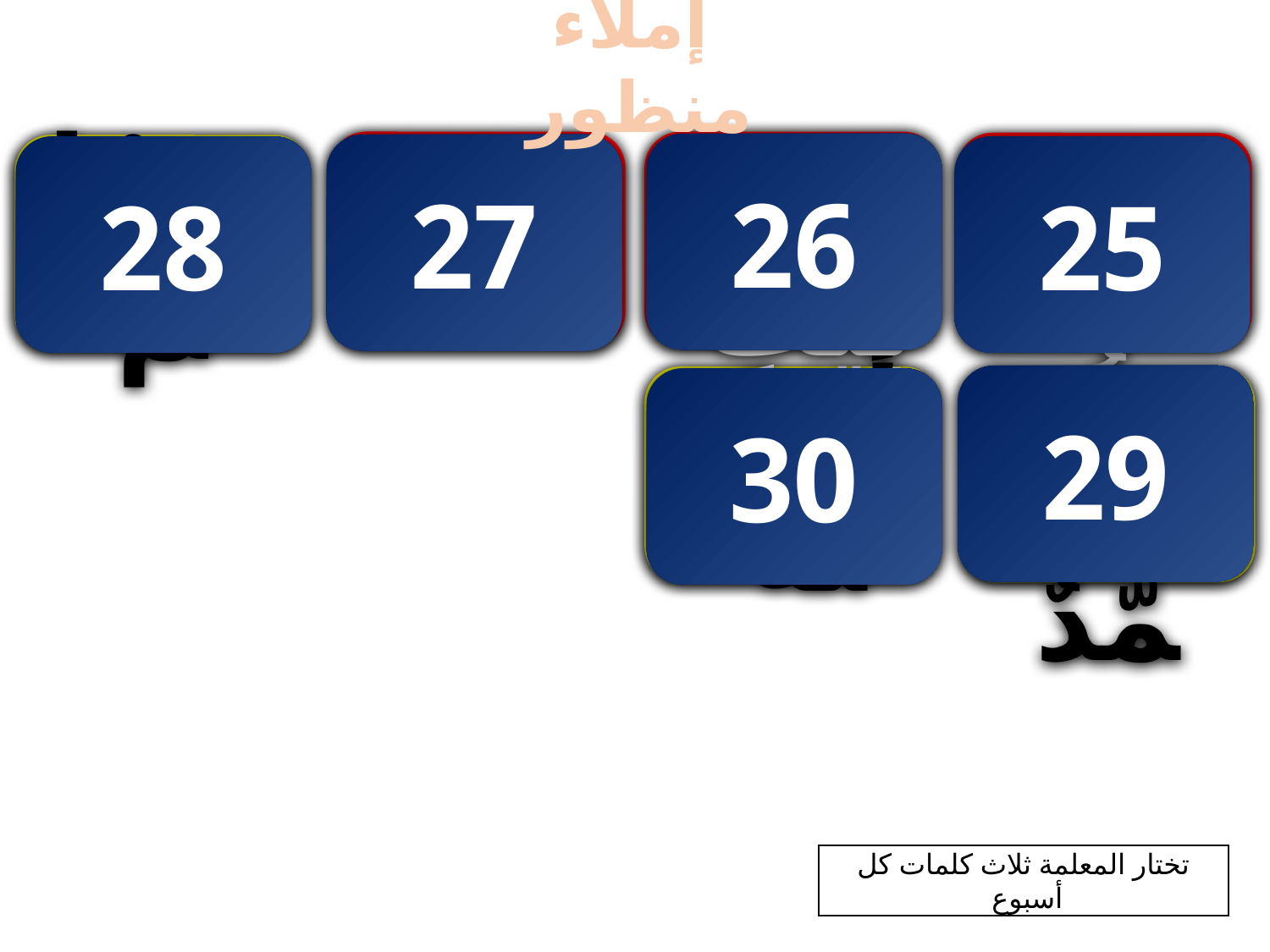

إملاء منظور
دِينٍ
  بَيْتِ
 إقَــامُ
26
27
مُسْلِمٌ
25
28
29
أَرْسَلَهُ
 مُـحَمَّدٌ
30
تختار المعلمة ثلاث كلمات كل أسبوع